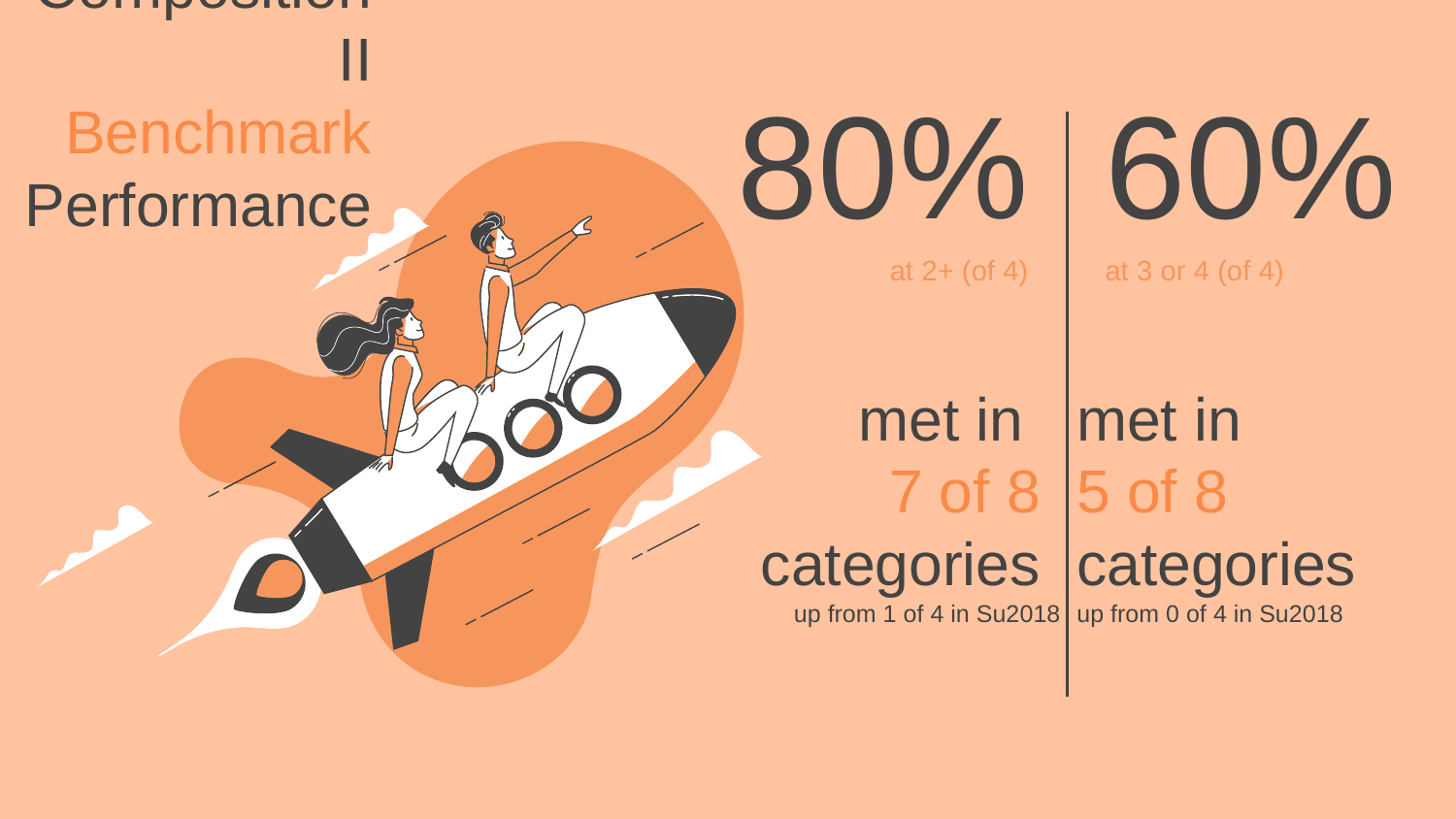

Composition II
Benchmark
Performance
80%
60%
at 3 or 4 (of 4)
# at 2+ (of 4)
met in
7 of 8 categories
met in
5 of 8 categories
up from 1 of 4 in Su2018
up from 0 of 4 in Su2018